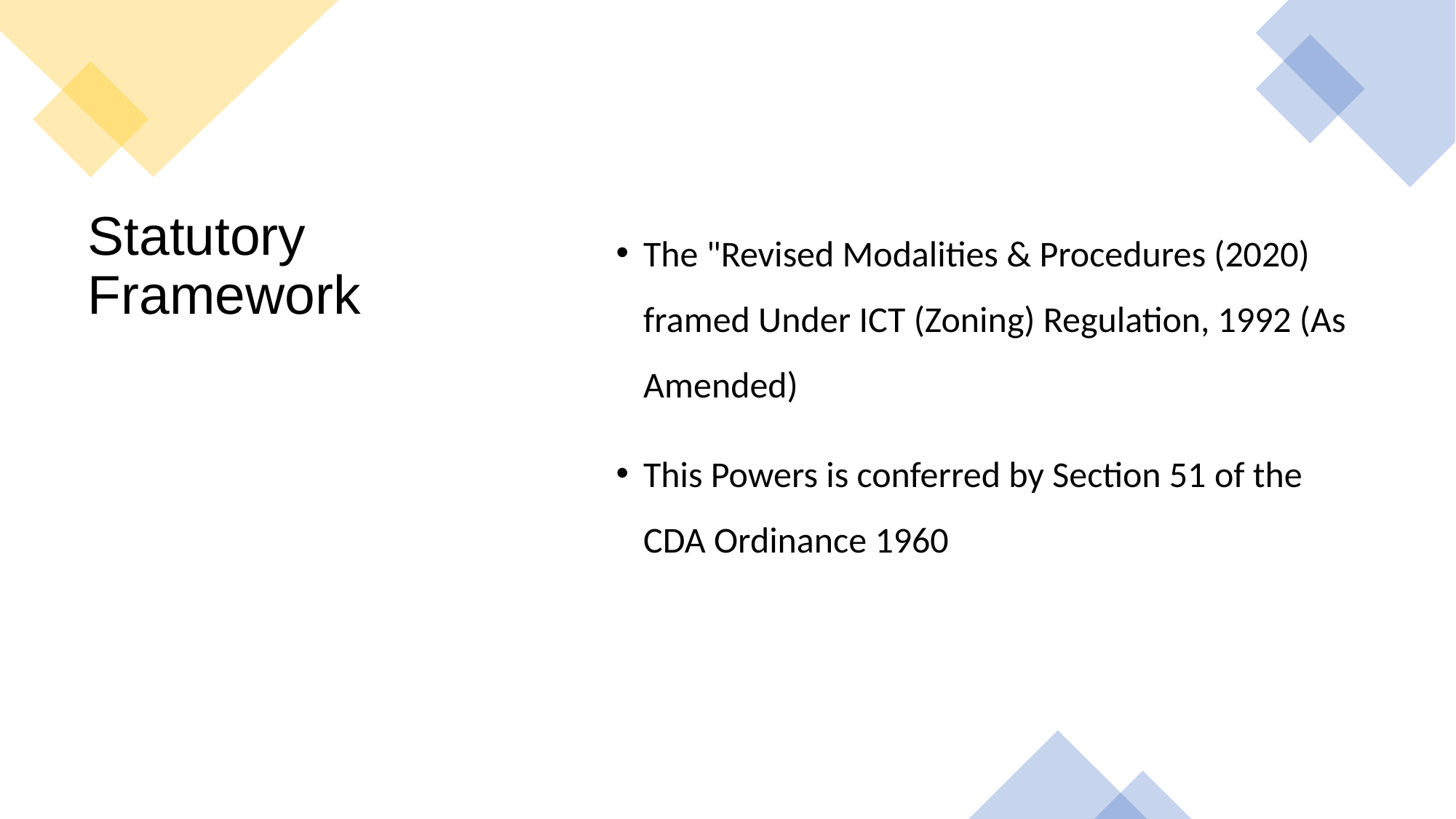

The "Revised Modalities & Procedures (2020) framed Under ICT (Zoning) Regulation, 1992 (As Amended)
This Powers is conferred by Section 51 of the CDA Ordinance 1960
# Statutory Framework